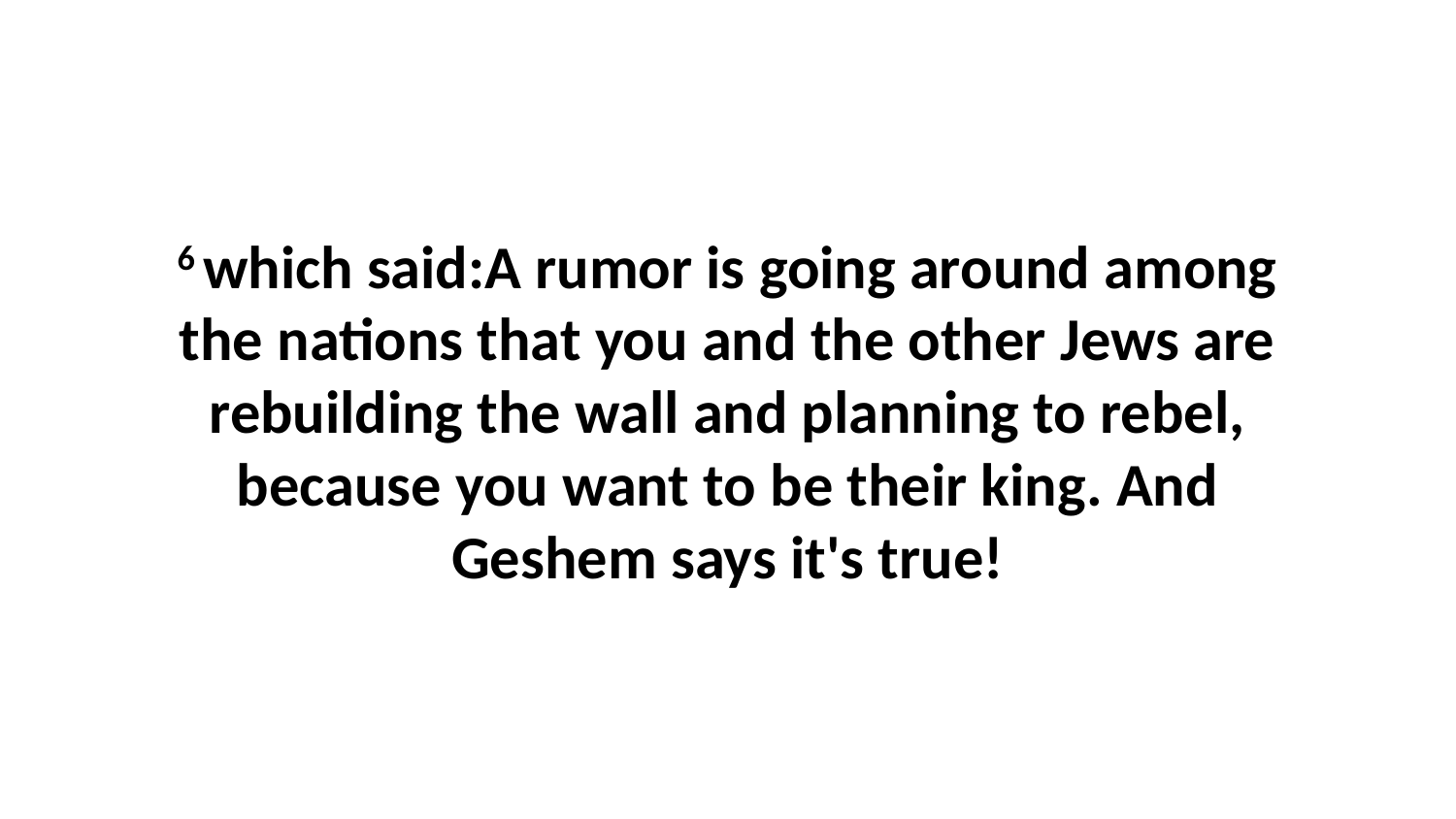

6 which said:A rumor is going around among the nations that you and the other Jews are rebuilding the wall and planning to rebel, because you want to be their king. And Geshem says it's true!